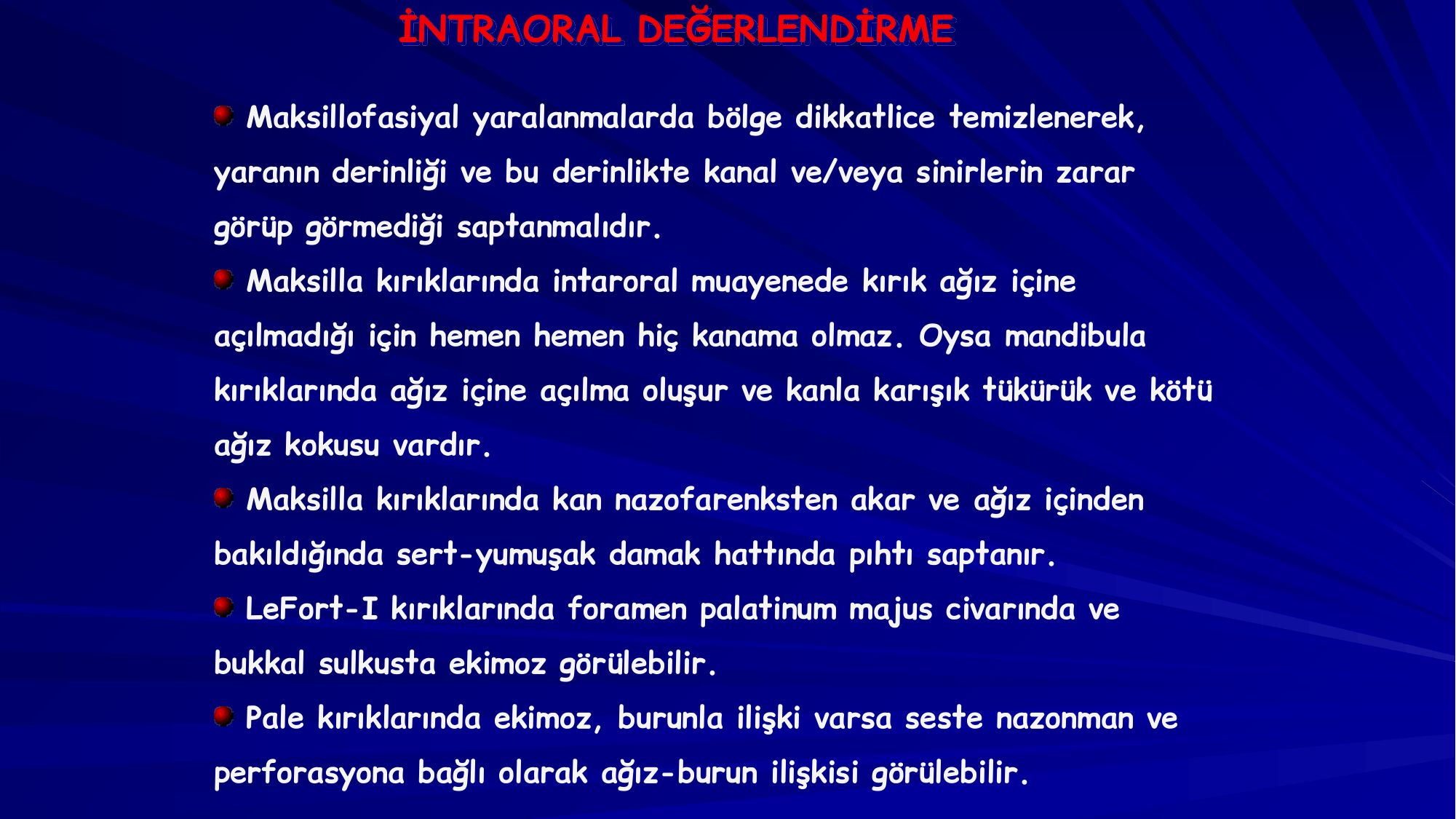

İNTRAORAL DEĞERLENDİRME
 Maksillofasiyal yaralanmalarda bölge dikkatlice temizlenerek, yaranın derinliği ve bu derinlikte kanal ve/veya sinirlerin zarar görüp görmediği saptanmalıdır.
 Maksilla kırıklarında intaroral muayenede kırık ağız içine açılmadığı için hemen hemen hiç kanama olmaz. Oysa mandibula kırıklarında ağız içine açılma oluşur ve kanla karışık tükürük ve kötü ağız kokusu vardır.
 Maksilla kırıklarında kan nazofarenksten akar ve ağız içinden bakıldığında sert-yumuşak damak hattında pıhtı saptanır.
 LeFort-I kırıklarında foramen palatinum majus civarında ve bukkal sulkusta ekimoz görülebilir.
 Pale kırıklarında ekimoz, burunla ilişki varsa seste nazonman ve perforasyona bağlı olarak ağız-burun ilişkisi görülebilir.